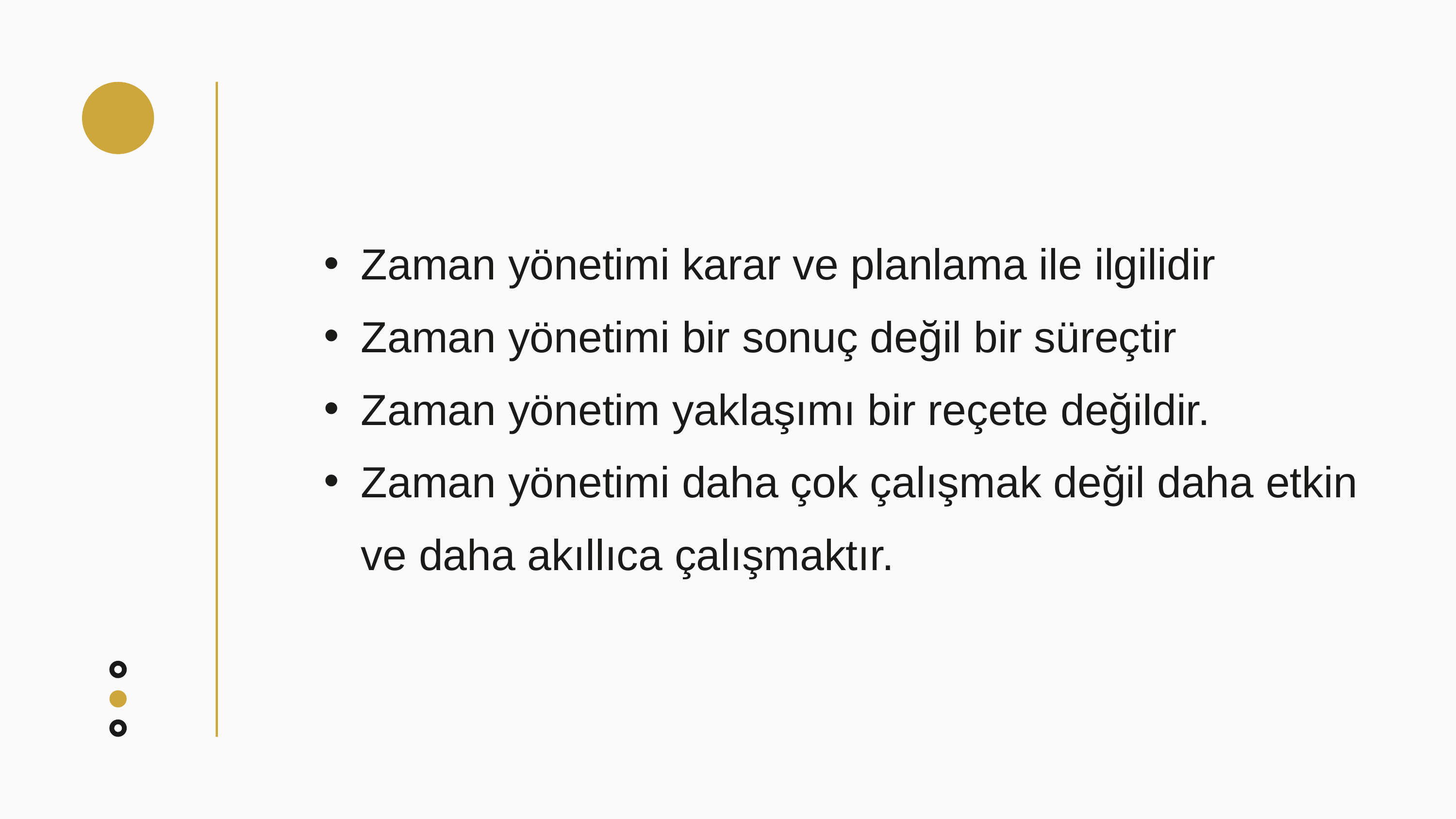

Zaman yönetimi karar ve planlama ile ilgilidir
Zaman yönetimi bir sonuç değil bir süreçtir
Zaman yönetim yaklaşımı bir reçete değildir.
Zaman yönetimi daha çok çalışmak değil daha etkin ve daha akıllıca çalışmaktır.